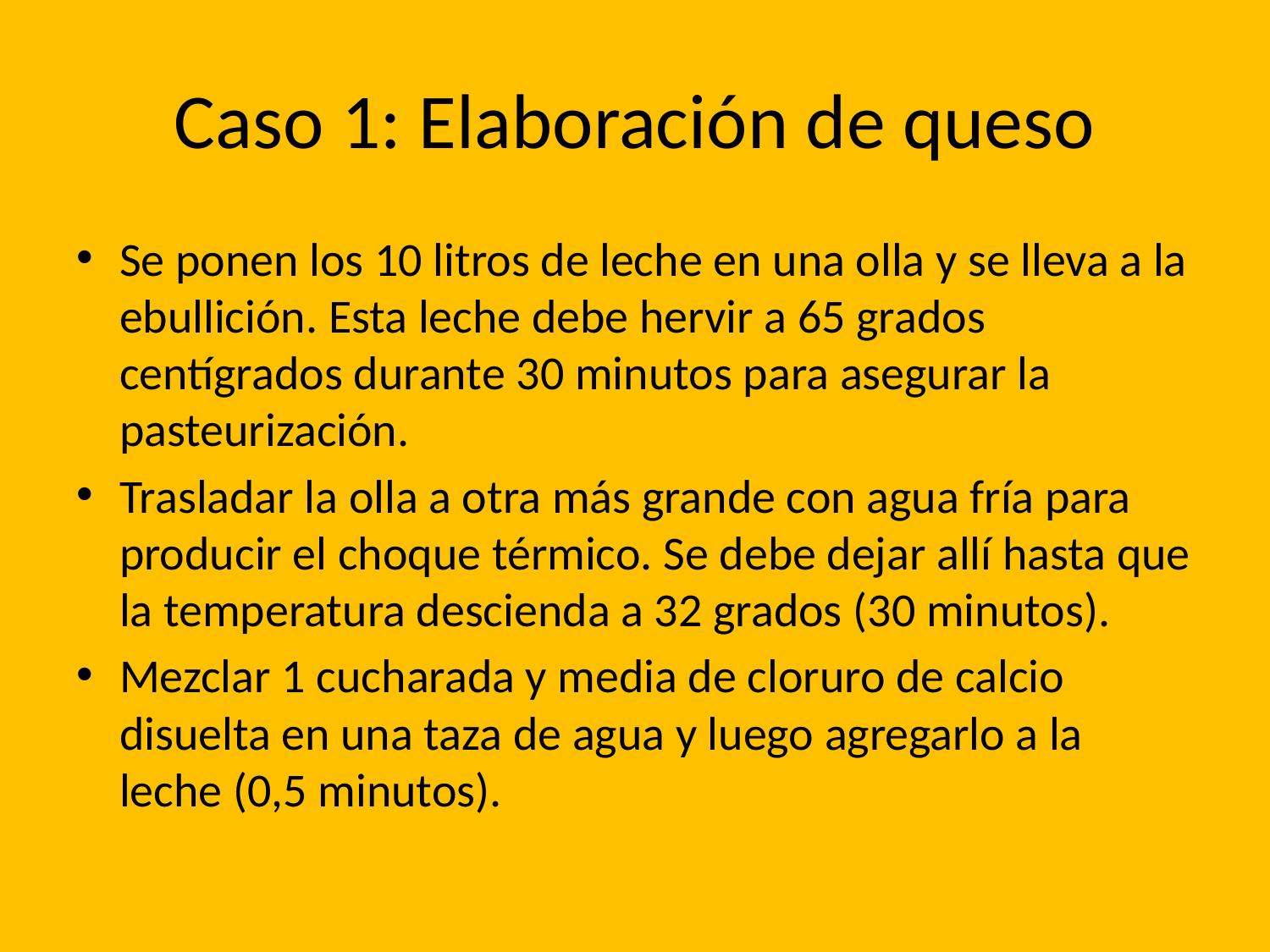

# Caso 1: Elaboración de queso
Se ponen los 10 litros de leche en una olla y se lleva a la ebullición. Esta leche debe hervir a 65 grados centígrados durante 30 minutos para asegurar la pasteurización.
Trasladar la olla a otra más grande con agua fría para producir el choque térmico. Se debe dejar allí hasta que la temperatura descienda a 32 grados (30 minutos).
Mezclar 1 cucharada y media de cloruro de calcio disuelta en una taza de agua y luego agregarlo a la leche (0,5 minutos).